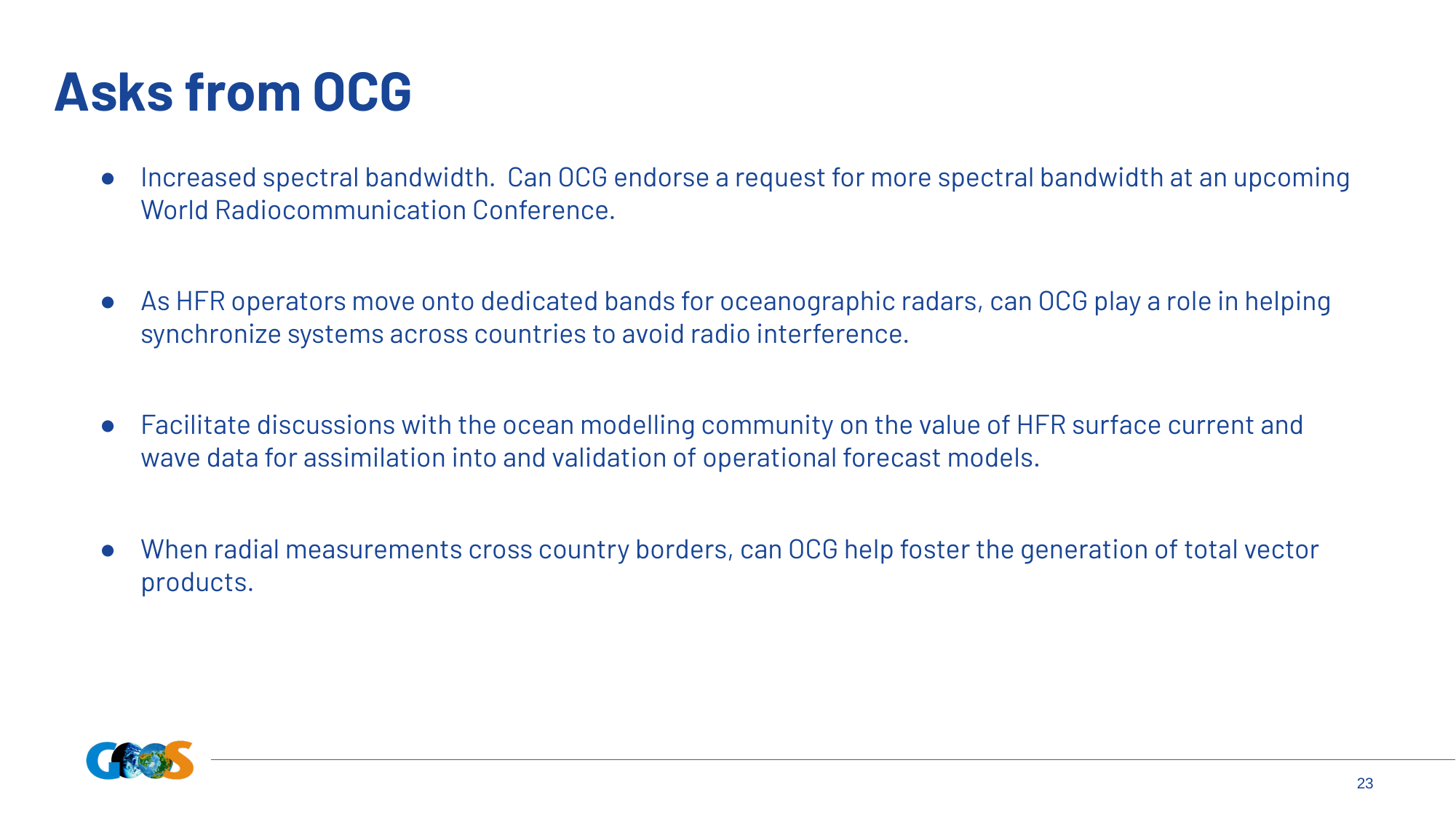

# Asks from OCG
Increased spectral bandwidth.  Can OCG endorse a request for more spectral bandwidth at an upcoming World Radiocommunication Conference.

As HFR operators move onto dedicated bands for oceanographic radars, can OCG play a role in helping synchronize systems across countries to avoid radio interference.

Facilitate discussions with the ocean modelling community on the value of HFR surface current and wave data for assimilation into and validation of operational forecast models.

When radial measurements cross country borders, can OCG help foster the generation of total vector products.

23